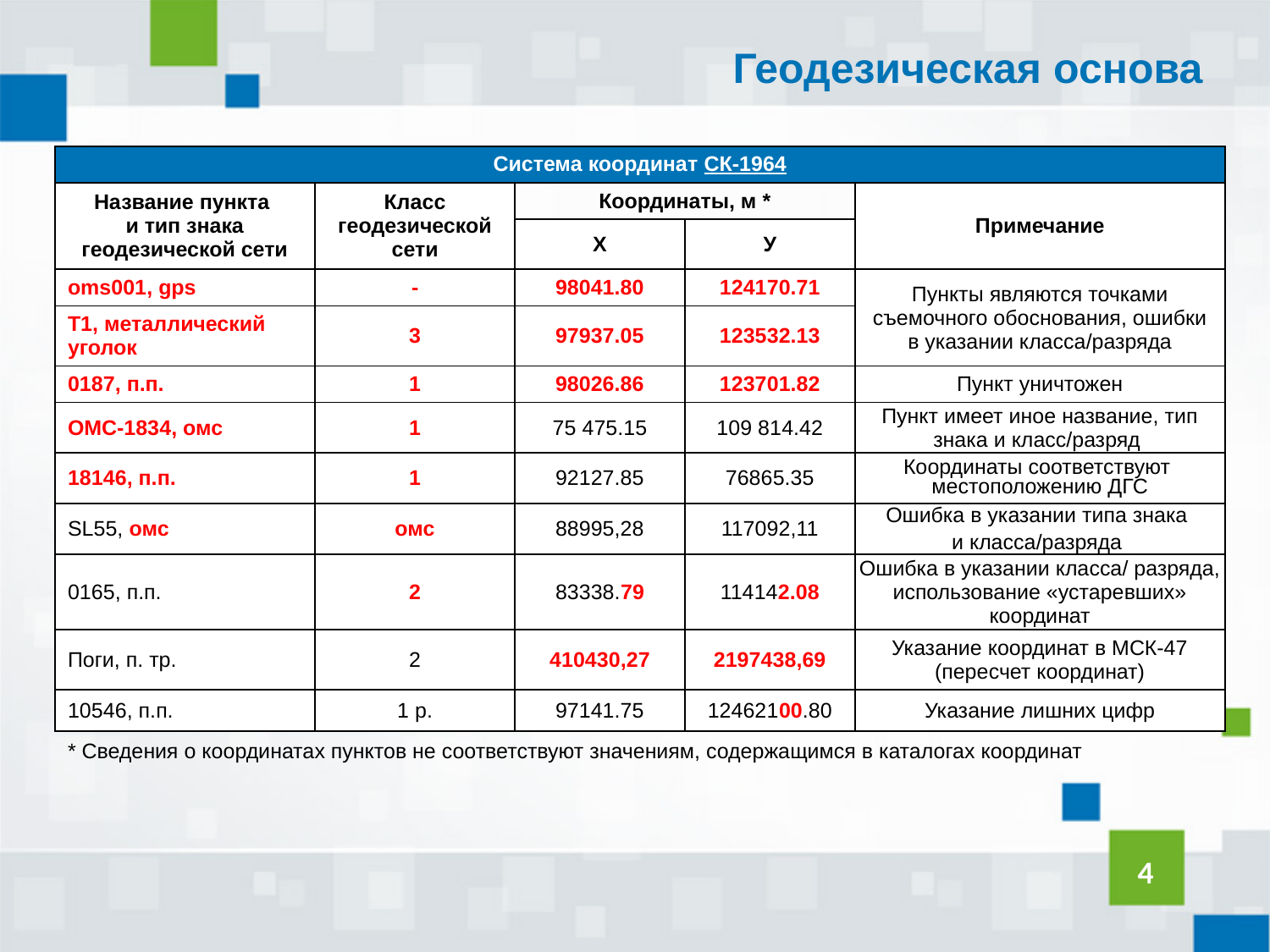

Геодезическая основа
| Система координат СК-1964 |  |  |  |  |
| --- | --- | --- | --- | --- |
| Название пункта и тип знака геодезической сети | Класс геодезической сети | Координаты, м \* |  | Примечание |
|  |  | Х | У |  |
| oms001, gps | - | 98041.80 | 124170.71 | Пункты являются точками съемочного обоснования, ошибки в указании класса/разряда |
| Т1, металлический уголок | 3 | 97937.05 | 123532.13 |  |
| 0187, п.п. | 1 | 98026.86 | 123701.82 | Пункт уничтожен |
| ОМС-1834, омс | 1 | 75 475.15 | 109 814.42 | Пункт имеет иное название, тип знака и класс/разряд |
| 18146, п.п. | 1 | 92127.85 | 76865.35 | Координаты соответствуют местоположению ДГС |
| SL55, омс | омс | 88995,28 | 117092,11 | Ошибка в указании типа знака и класса/разряда |
| 0165, п.п. | 2 | 83338.79 | 114142.08 | Ошибка в указании класса/ разряда, использование «устаревших» координат |
| Поги, п. тр. | 2 | 410430,27 | 2197438,69 | Указание координат в МСК-47 (пересчет координат) |
| 10546, п.п. | 1 р. | 97141.75 | 12462100.80 | Указание лишних цифр |
| \* Сведения о координатах пунктов не соответствуют значениям, содержащимся в каталогах координат |  |  |  |  |
4